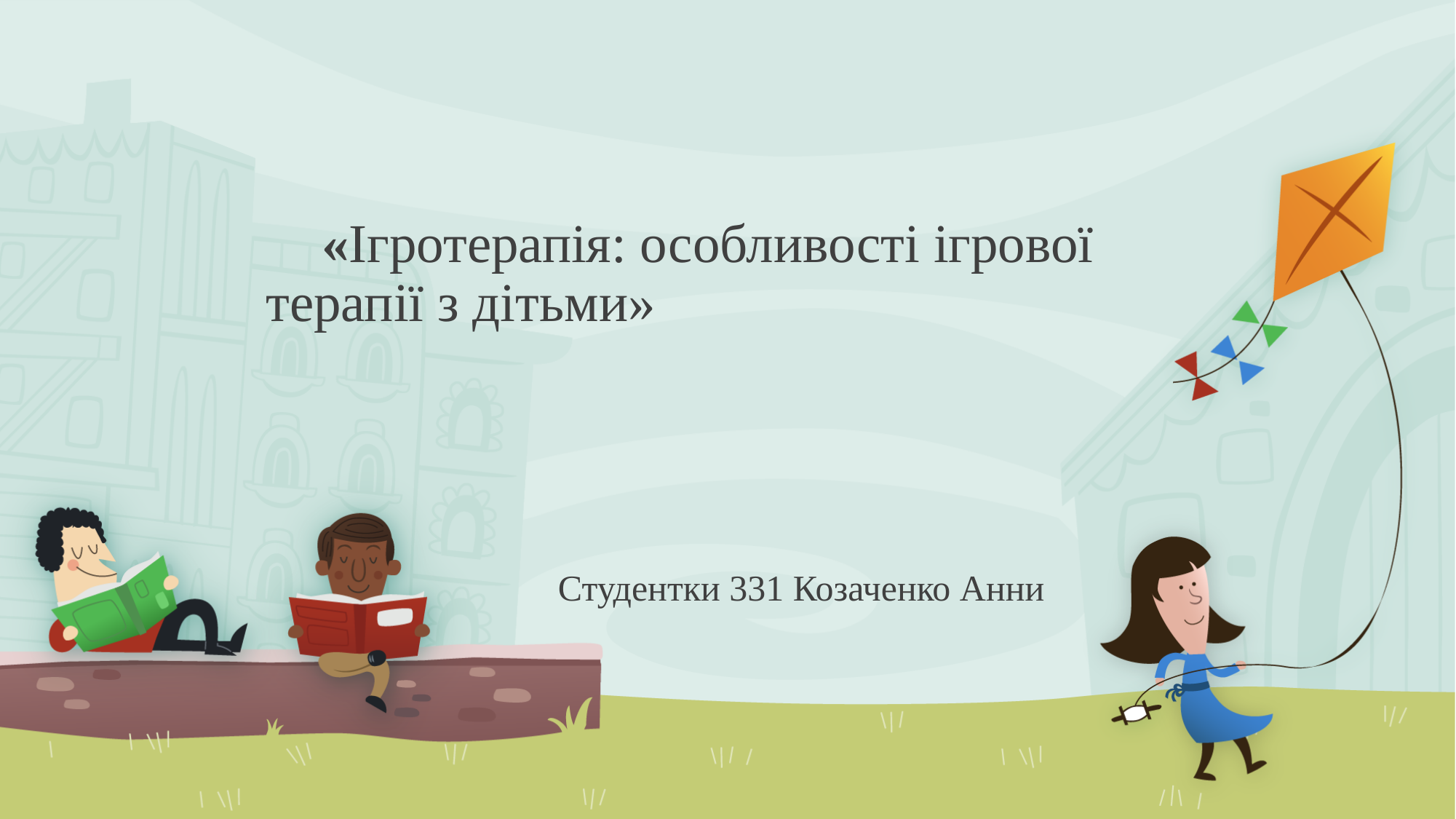

# «Ігротерапія: особливості ігрової терапії з дітьми»
Студентки 331 Козаченко Анни